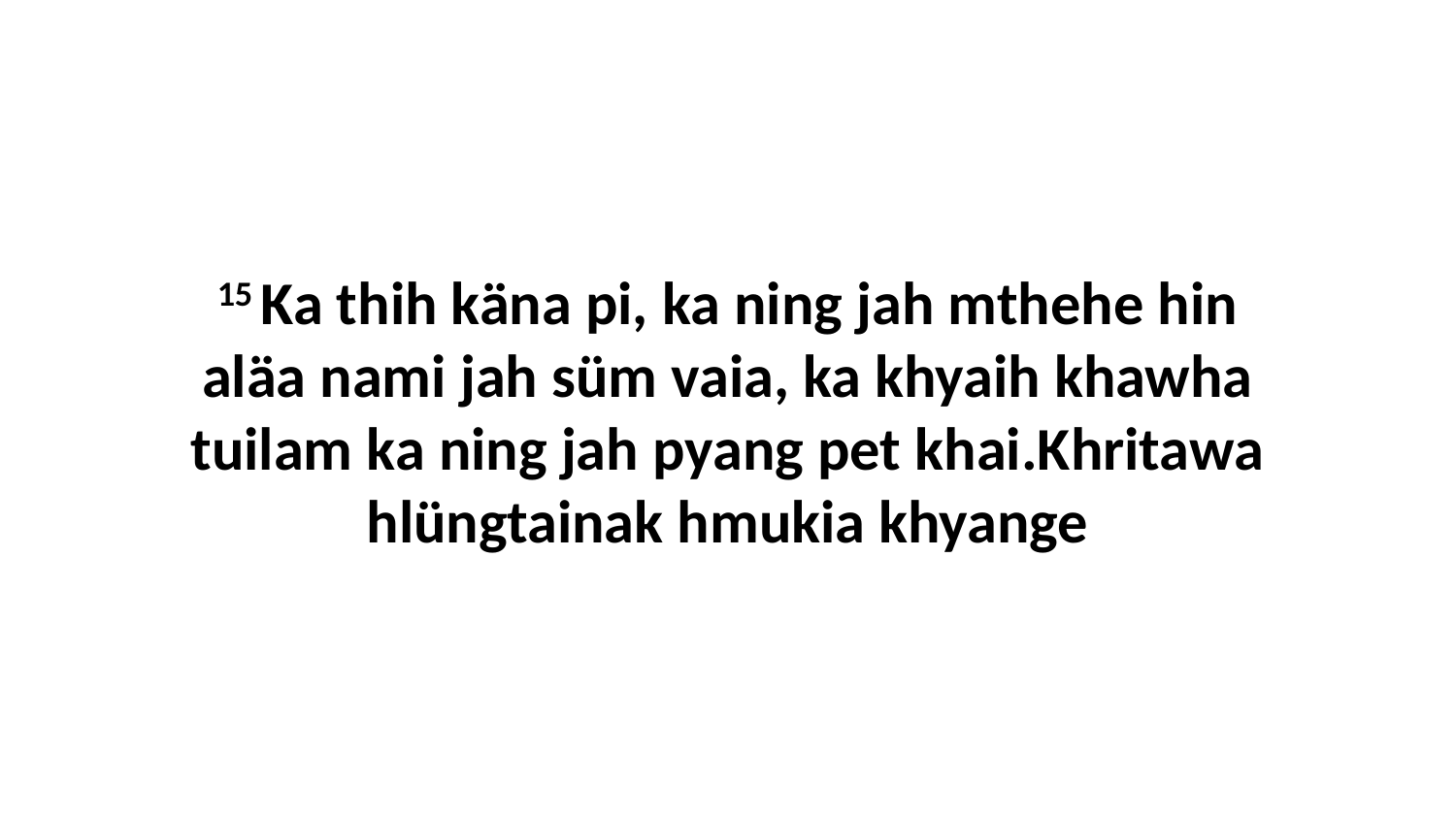

15 Ka thih käna pi, ka ning jah mthehe hin aläa nami jah süm vaia, ka khyaih khawha tuilam ka ning jah pyang pet khai.Khritawa hlüngtainak hmukia khyange